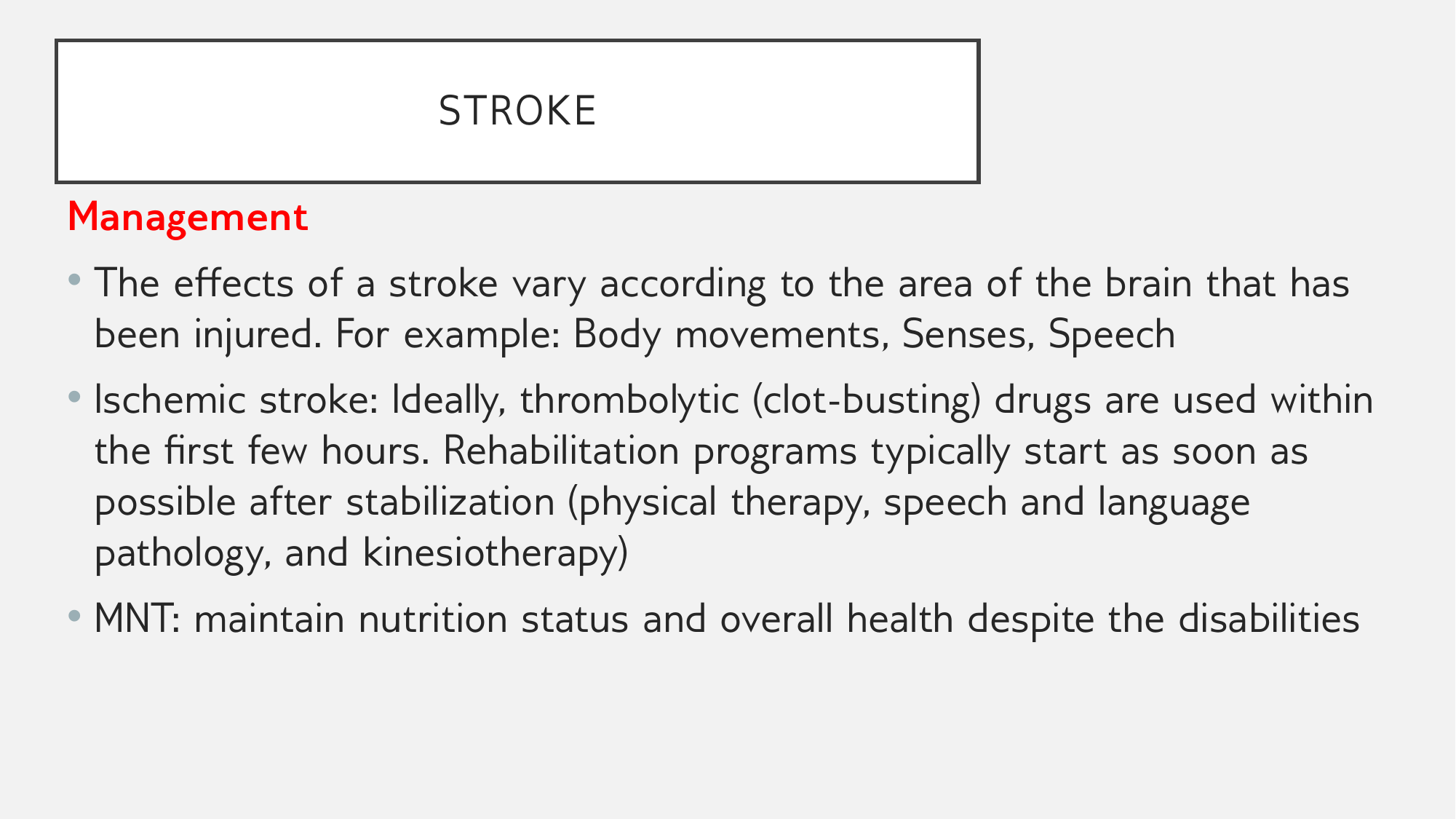

# stroke
Management
The effects of a stroke vary according to the area of the brain that has been injured. For example: Body movements, Senses, Speech
Ischemic stroke: Ideally, thrombolytic (clot-busting) drugs are used within the first few hours. Rehabilitation programs typically start as soon as possible after stabilization (physical therapy, speech and language pathology, and kinesiotherapy)
MNT: maintain nutrition status and overall health despite the disabilities